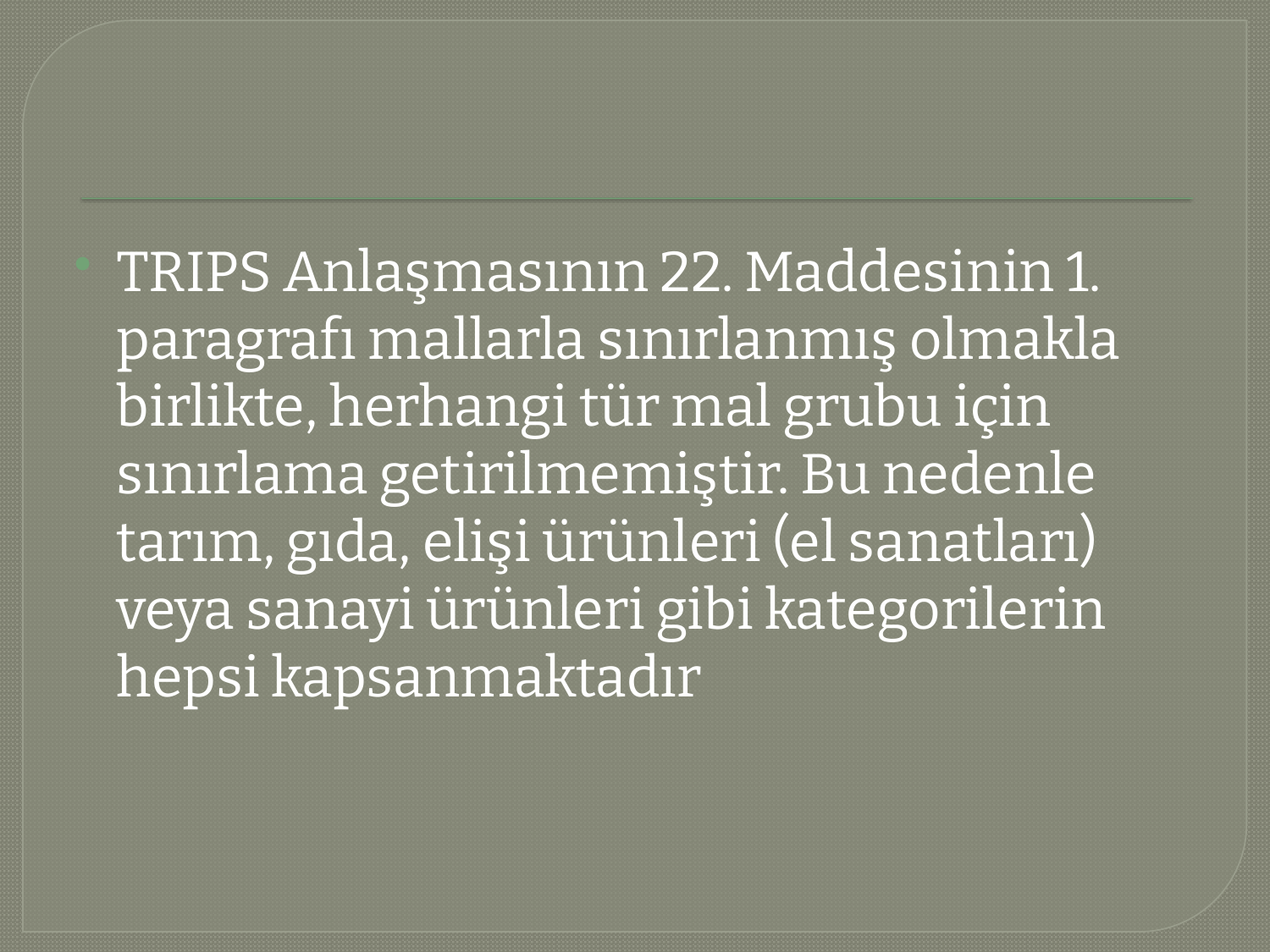

#
TRIPS Anlaşmasının 22. Maddesinin 1. paragrafı mallarla sınırlanmış olmakla birlikte, herhangi tür mal grubu için sınırlama getirilmemiştir. Bu nedenle tarım, gıda, elişi ürünleri (el sanatları) veya sanayi ürünleri gibi kategorilerin hepsi kapsanmaktadır